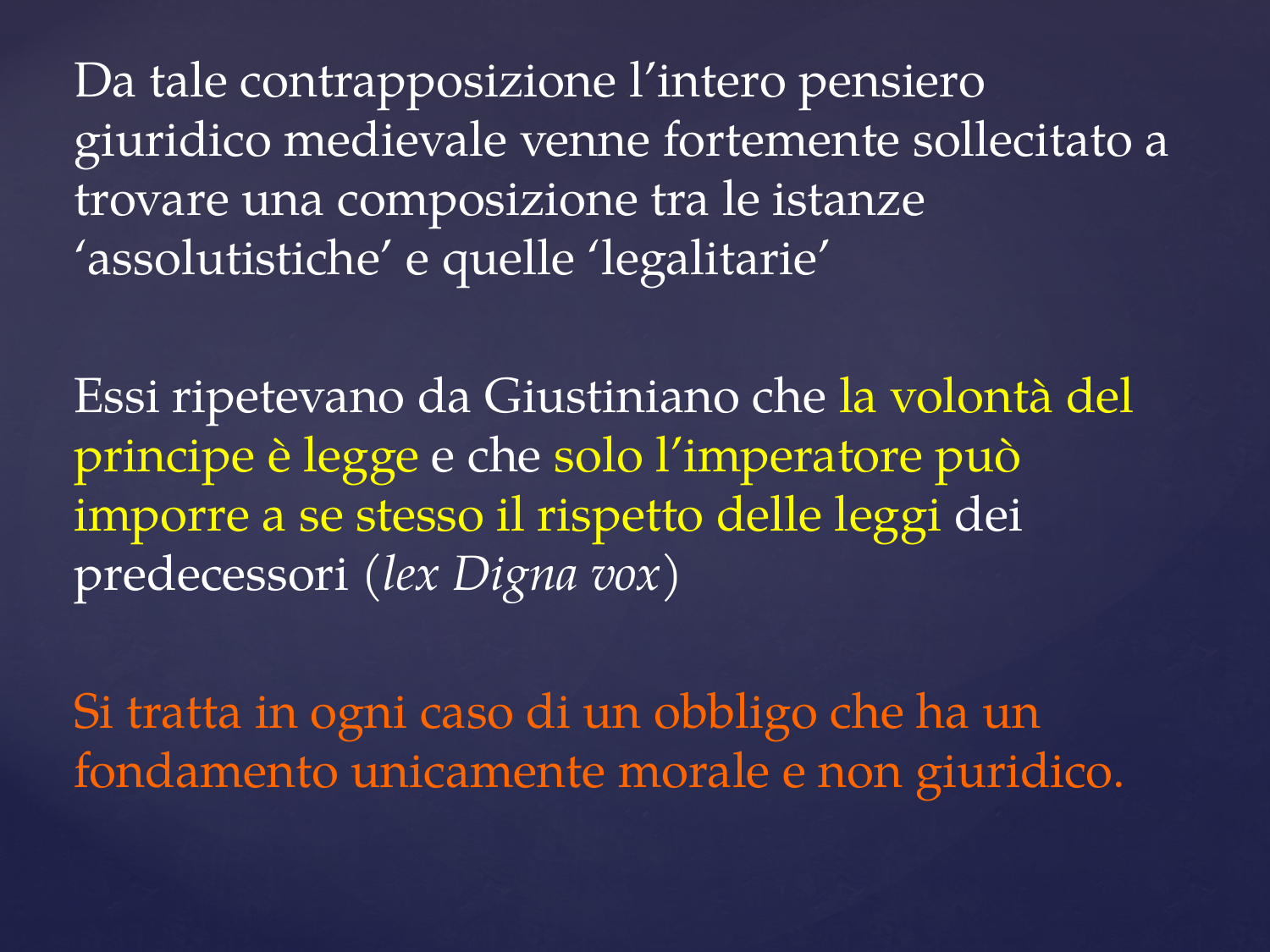

Da tale contrapposizione l’intero pensiero giuridico medievale venne fortemente sollecitato a trovare una composizione tra le istanze ‘assolutistiche’ e quelle ‘legalitarie’

Essi ripetevano da Giustiniano che la volontà del principe è legge e che solo l’imperatore può imporre a se stesso il rispetto delle leggi dei predecessori (lex Digna vox)

Si tratta in ogni caso di un obbligo che ha un fondamento unicamente morale e non giuridico.